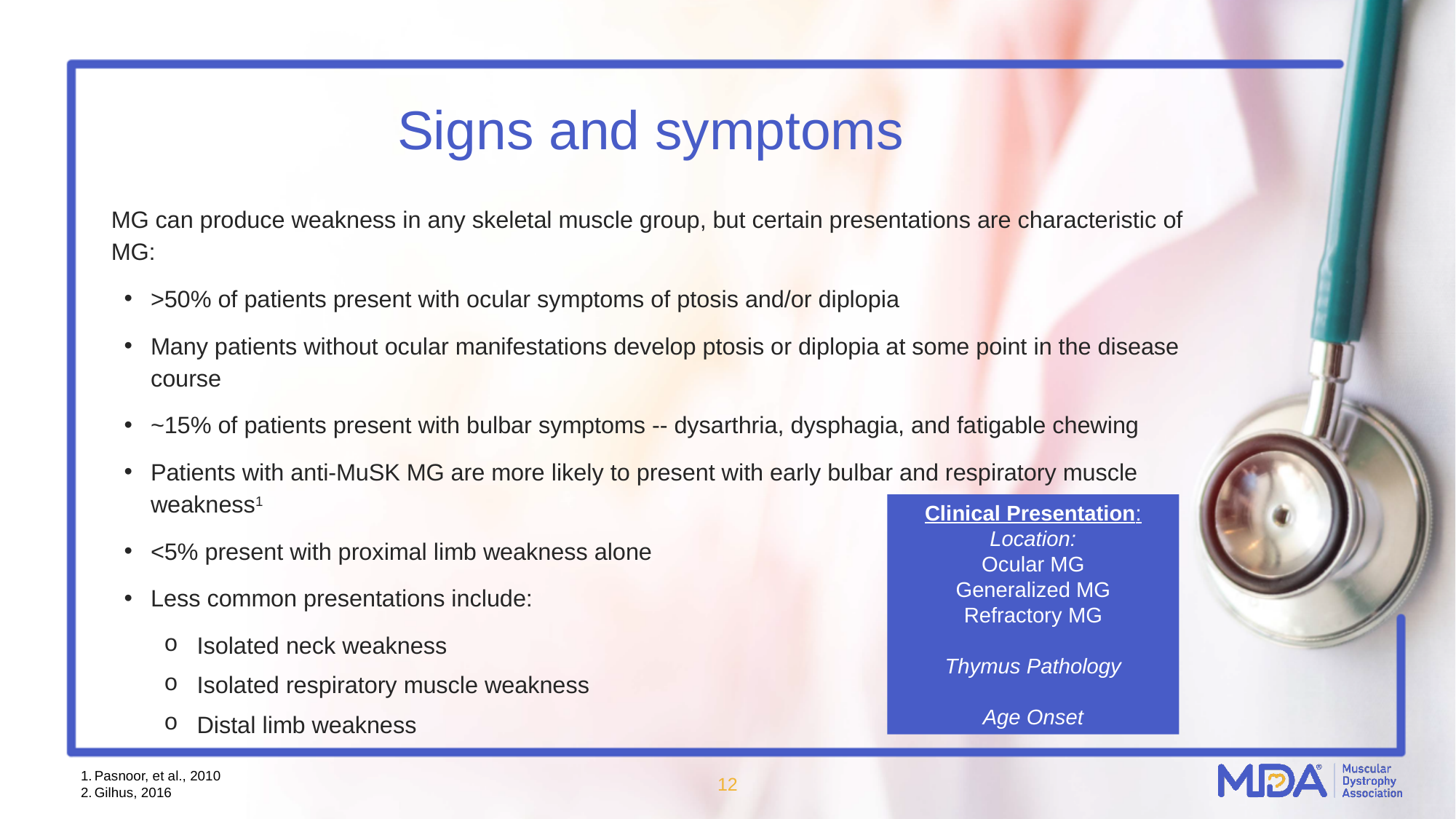

# Signs and symptoms
MG can produce weakness in any skeletal muscle group, but certain presentations are characteristic of MG:
>50% of patients present with ocular symptoms of ptosis and/or diplopia
Many patients without ocular manifestations develop ptosis or diplopia at some point in the disease course
~15% of patients present with bulbar symptoms -- dysarthria, dysphagia, and fatigable chewing
Patients with anti-MuSK MG are more likely to present with early bulbar and respiratory muscle weakness1
<5% present with proximal limb weakness alone
Less common presentations include:
Isolated neck weakness
Isolated respiratory muscle weakness
Distal limb weakness

Clinical Presentation:
Location:
Ocular MG
Generalized MG
Refractory MG

Thymus Pathology

Age Onset
Pasnoor, et al., 2010
Gilhus, 2016
12